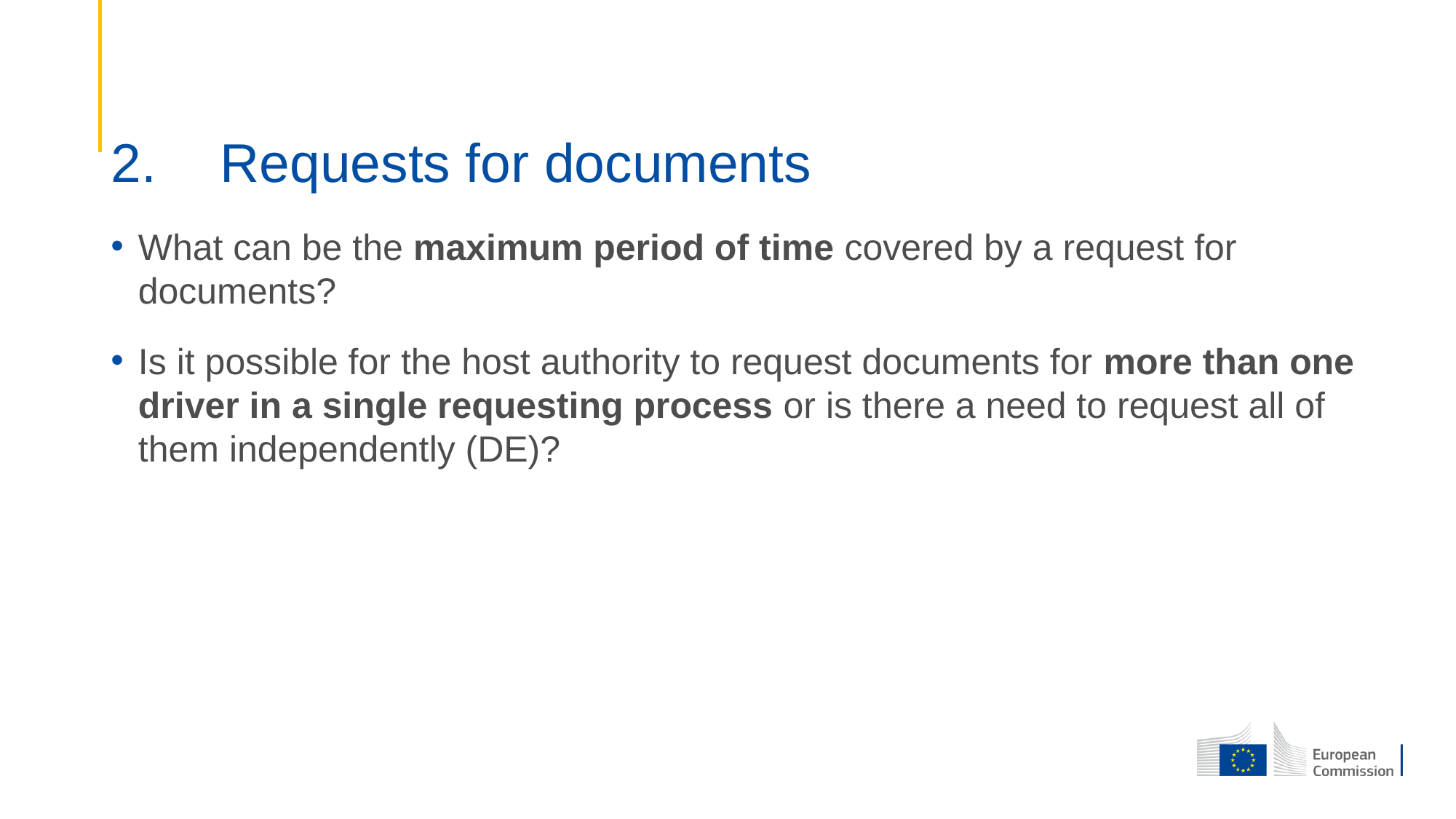

# 2.	Requests for documents
What can be the maximum period of time covered by a request for documents?
Is it possible for the host authority to request documents for more than one driver in a single requesting process or is there a need to request all of them independently (DE)?